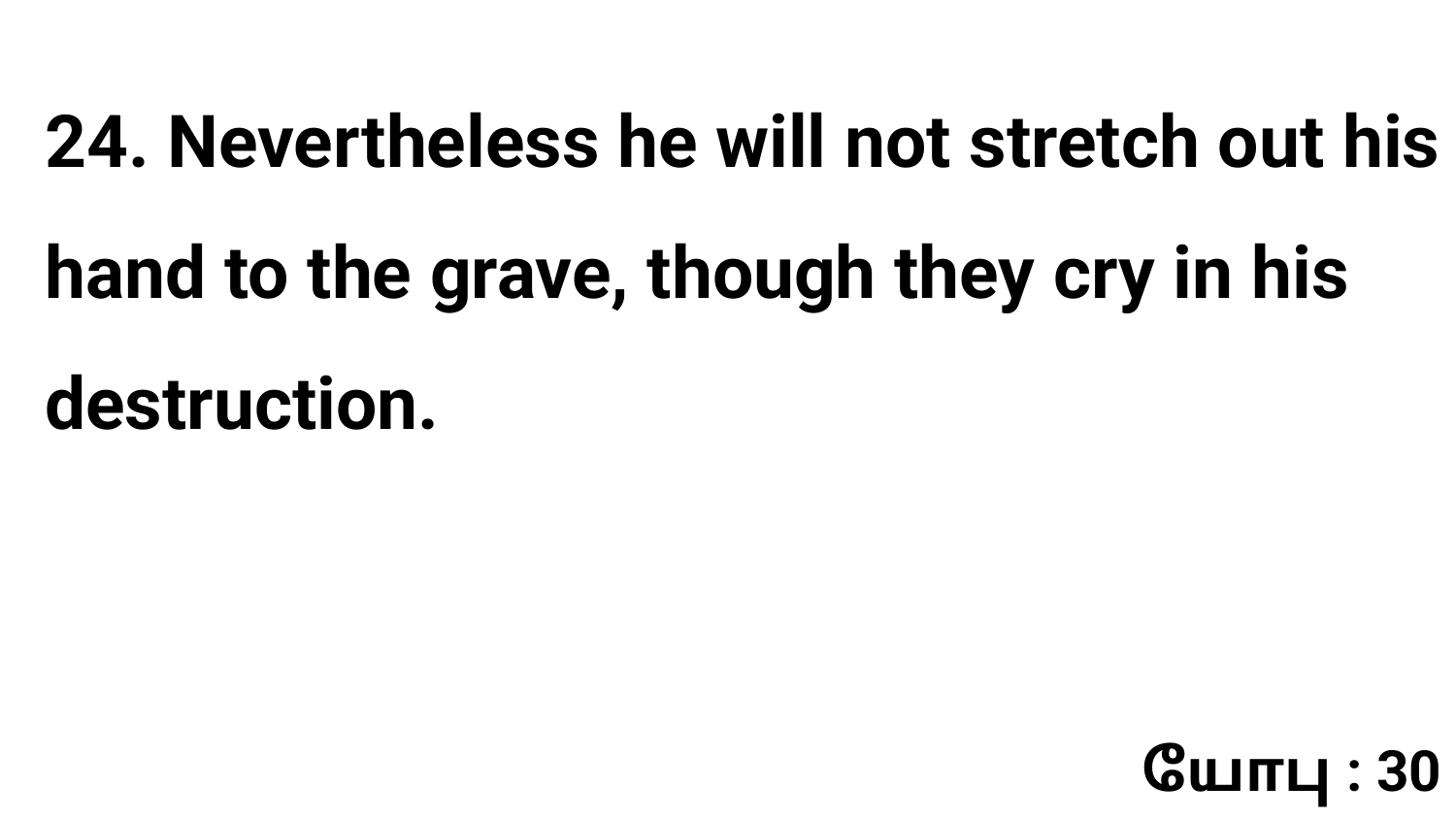

24. Nevertheless he will not stretch out his hand to the grave, though they cry in his destruction.
யோபு : 30